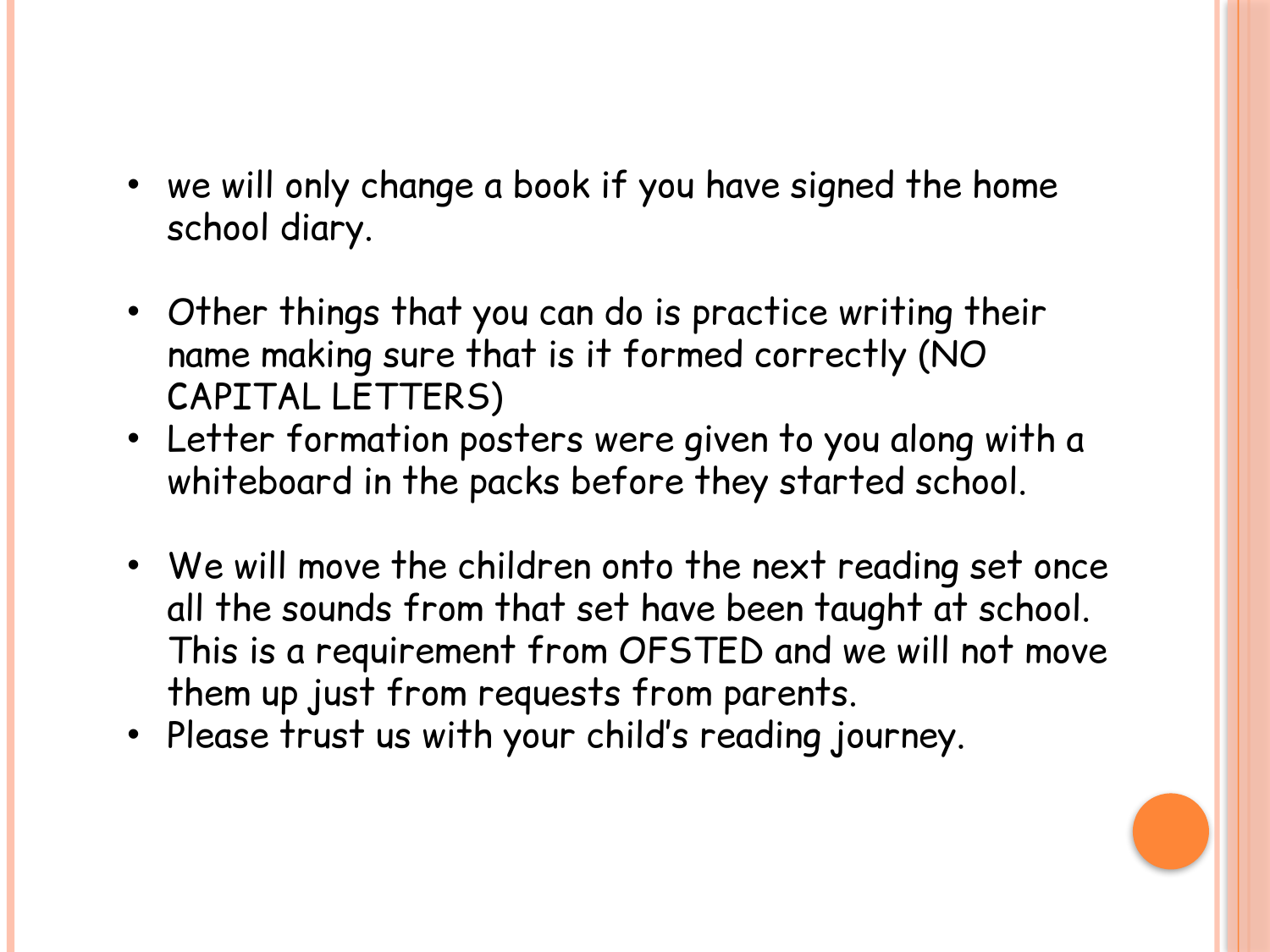

we will only change a book if you have signed the home school diary.

Other things that you can do is practice writing their name making sure that is it formed correctly (NO CAPITAL LETTERS)
Letter formation posters were given to you along with a whiteboard in the packs before they started school.

We will move the children onto the next reading set once all the sounds from that set have been taught at school. This is a requirement from OFSTED and we will not move them up just from requests from parents.
Please trust us with your child’s reading journey.